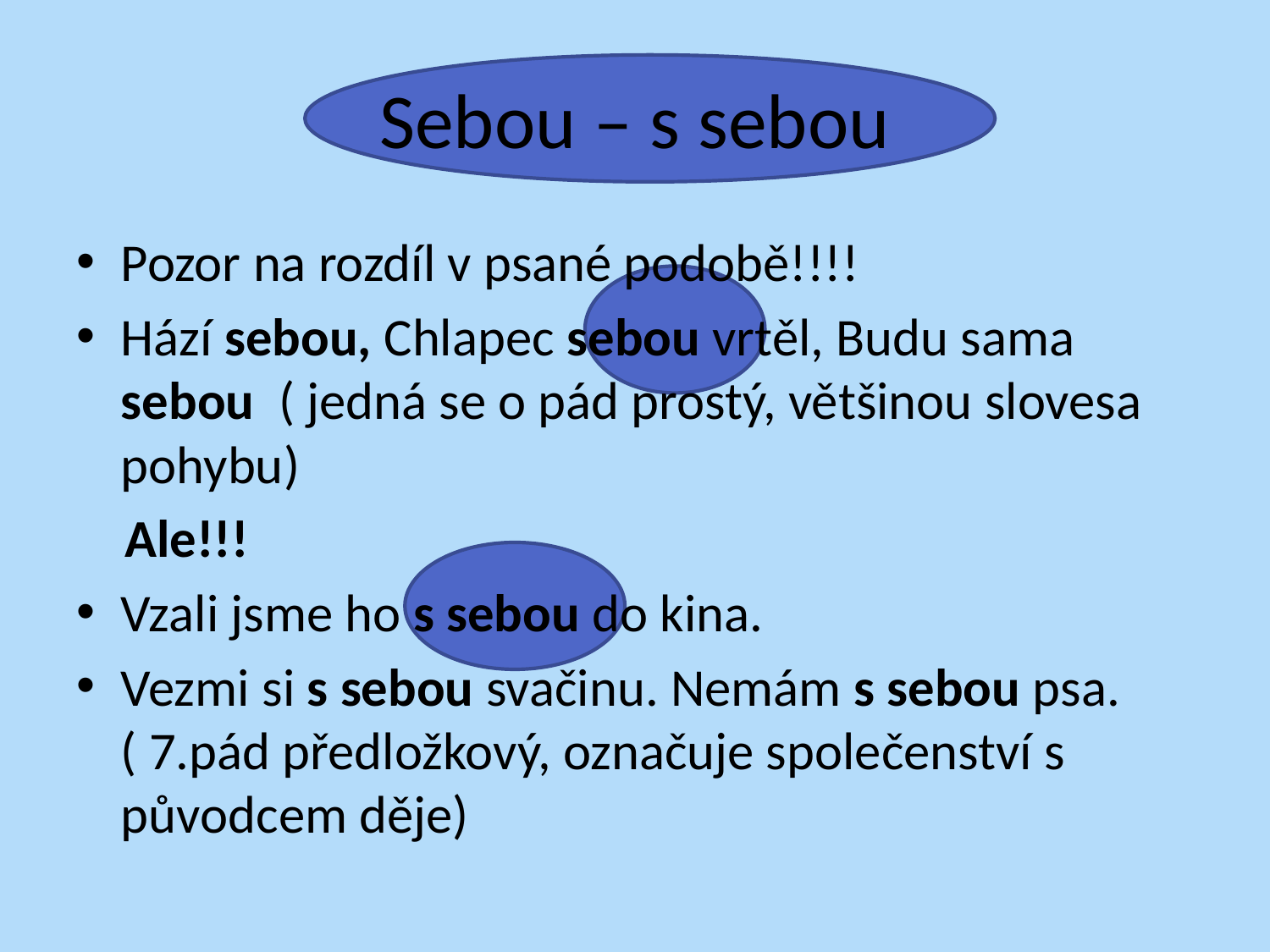

# Sebou – s sebou

Pozor na rozdíl v psané podobě!!!!
Hází sebou, Chlapec sebou vrtěl, Budu sama sebou  ( jedná se o pád prostý, většinou slovesa pohybu)
    Ale!!!
Vzali jsme ho s sebou do kina.
Vezmi si s sebou svačinu. Nemám s sebou psa.( 7.pád předložkový, označuje společenství s původcem děje)